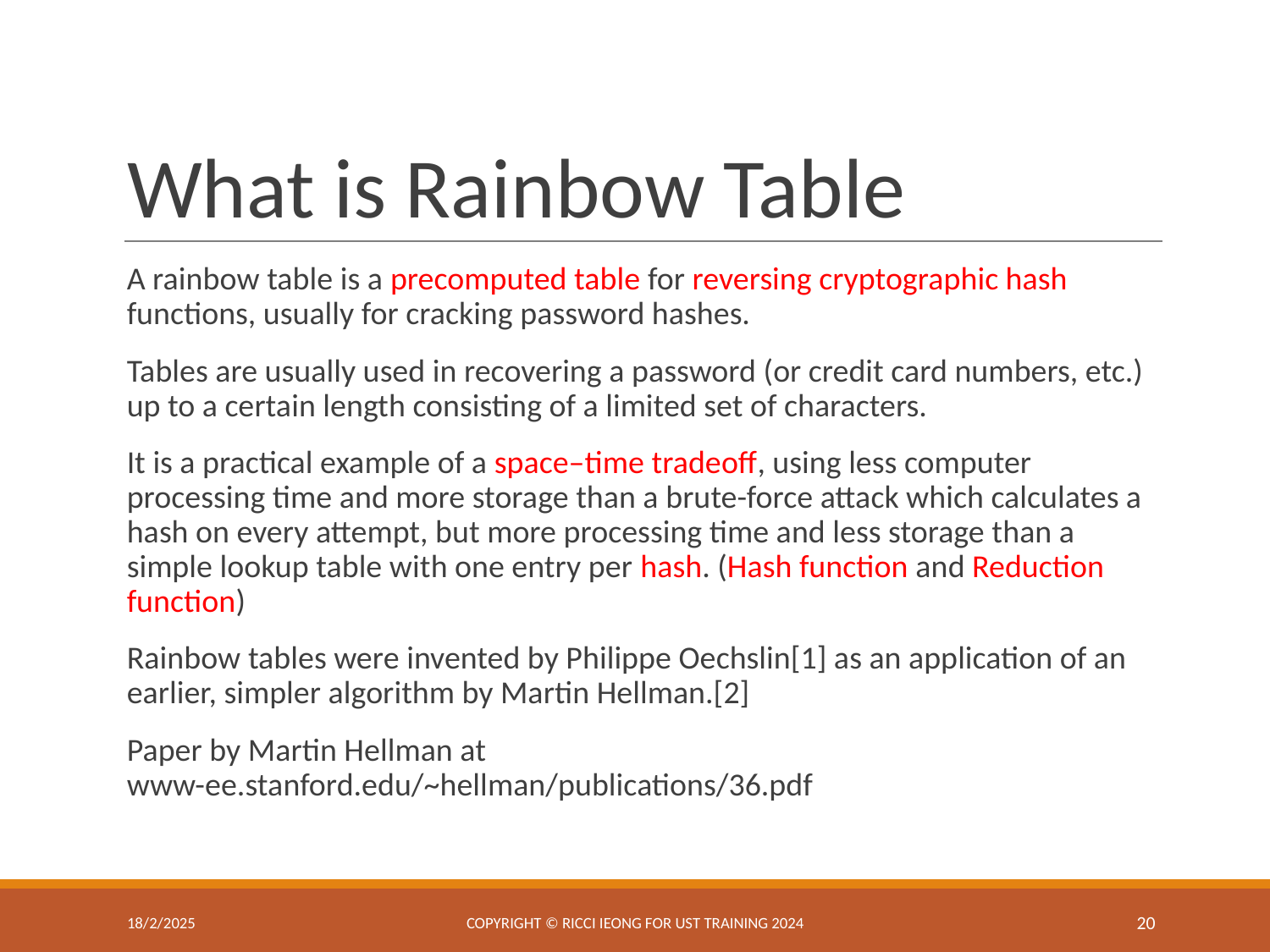

# What is Rainbow Table
A rainbow table is a precomputed table for reversing cryptographic hash functions, usually for cracking password hashes.
Tables are usually used in recovering a password (or credit card numbers, etc.) up to a certain length consisting of a limited set of characters.
It is a practical example of a space–time tradeoff, using less computer processing time and more storage than a brute-force attack which calculates a hash on every attempt, but more processing time and less storage than a simple lookup table with one entry per hash. (Hash function and Reduction function)
Rainbow tables were invented by Philippe Oechslin[1] as an application of an earlier, simpler algorithm by Martin Hellman.[2]
Paper by Martin Hellman at www-ee.stanford.edu/~hellman/publications/36.pdf
18/2/2025
COPYRIGHT © RICCI IEONG FOR UST TRAINING 2024
20